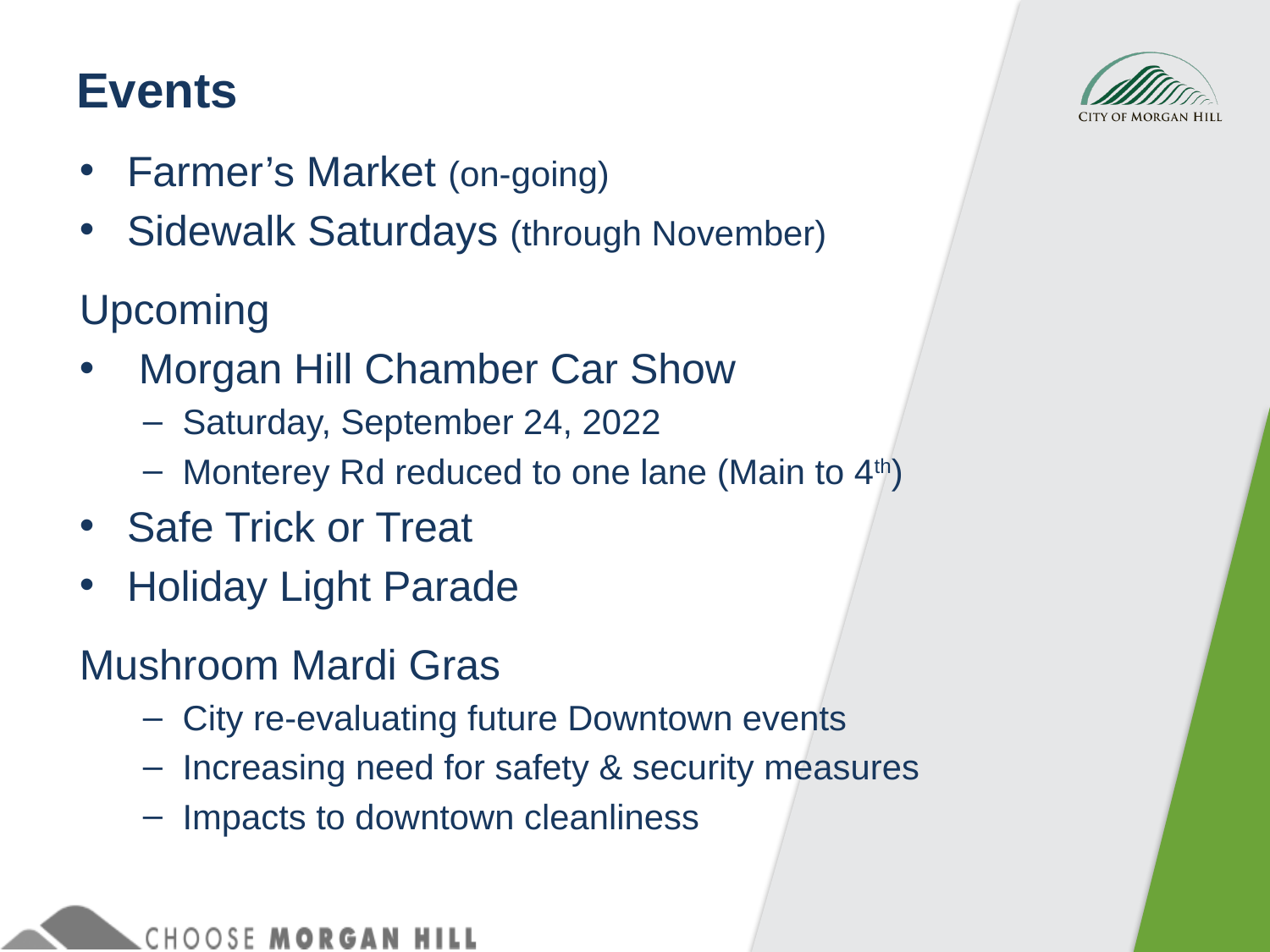

# Events
Farmer’s Market (on-going)
Sidewalk Saturdays (through November)

Upcoming
 Morgan Hill Chamber Car Show
Saturday, September 24, 2022
Monterey Rd reduced to one lane (Main to 4th)
Safe Trick or Treat
Holiday Light Parade

Mushroom Mardi Gras
City re-evaluating future Downtown events
Increasing need for safety & security measures
Impacts to downtown cleanliness